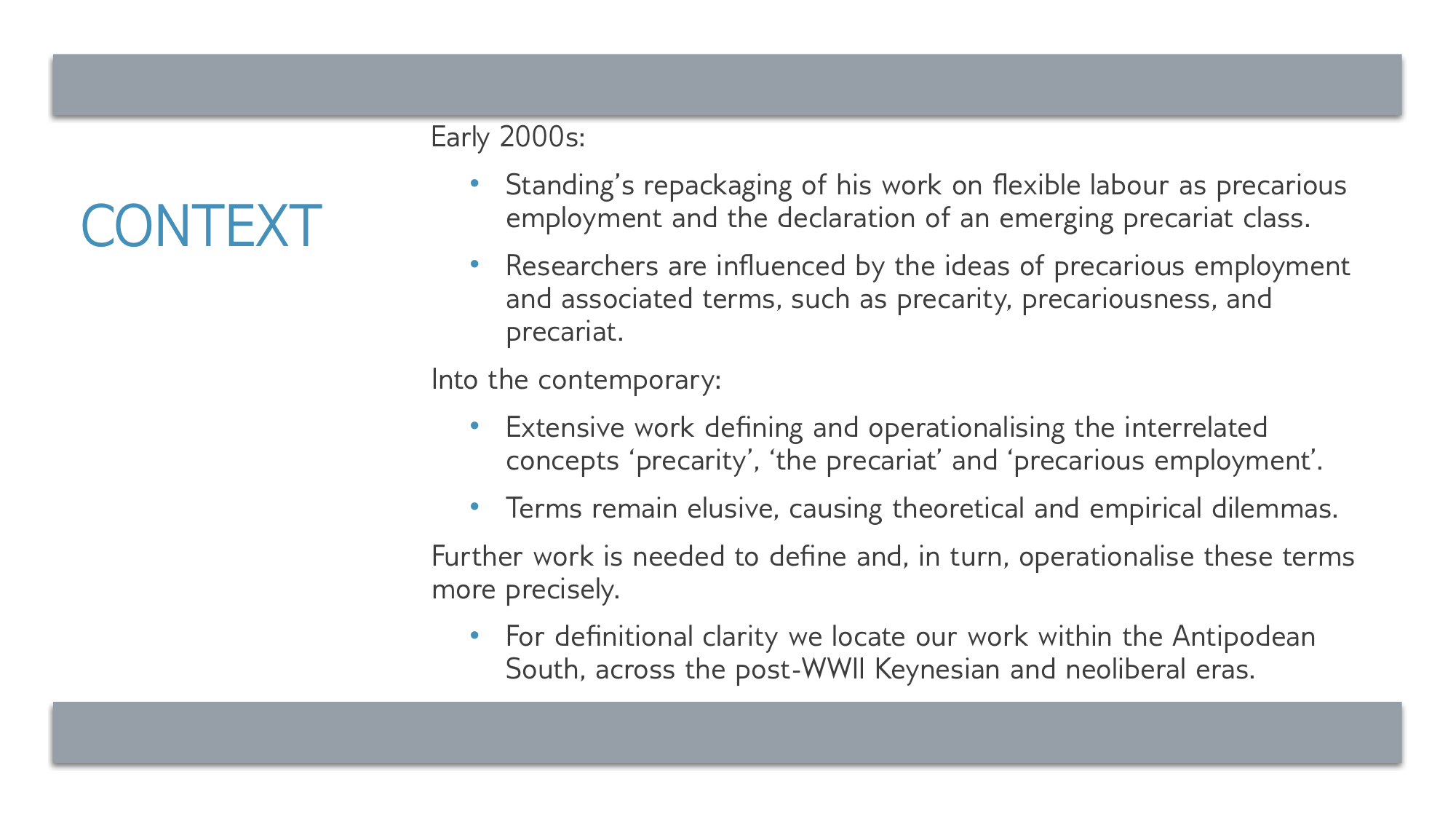

Early 2000s:
Standing’s repackaging of his work on flexible labour as precarious employment and the declaration of an emerging precariat class.
Researchers are influenced by the ideas of precarious employment and associated terms, such as precarity, precariousness, and precariat.
Into the contemporary:
Extensive work defining and operationalising the interrelated concepts ‘precarity’, ‘the precariat’ and ‘precarious employment’.
Terms remain elusive, causing theoretical and empirical dilemmas.
Further work is needed to define and, in turn, operationalise these terms more precisely.
For definitional clarity we locate our work within the Antipodean South, across the post-WWII Keynesian and neoliberal eras.
# Context

3